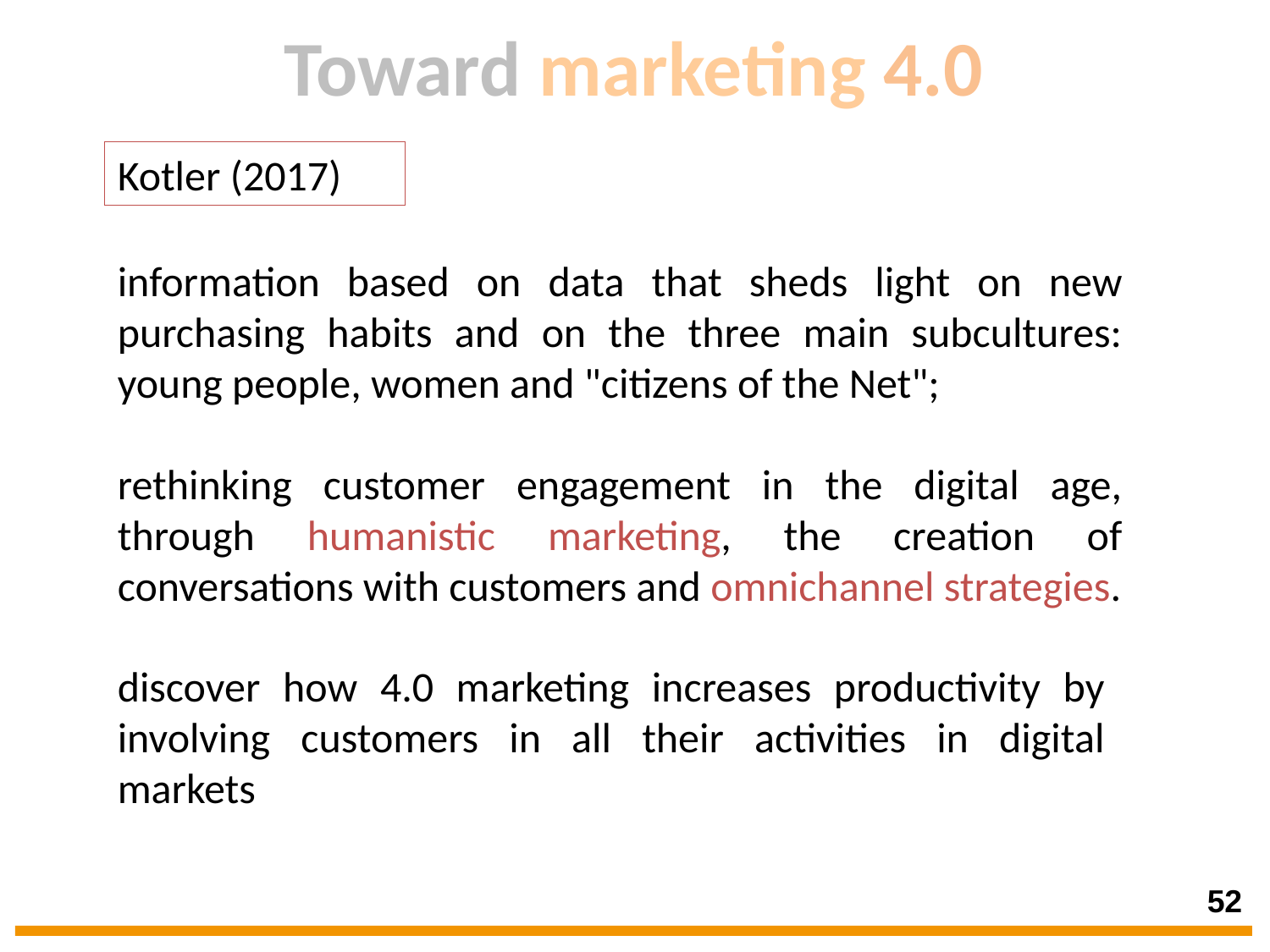

# Toward marketing 4.0
Kotler (2017)
information based on data that sheds light on new purchasing habits and on the three main subcultures: young people, women and "citizens of the Net";

rethinking customer engagement in the digital age, through humanistic marketing, the creation of conversations with customers and omnichannel strategies.
discover how 4.0 marketing increases productivity by involving customers in all their activities in digital markets
52